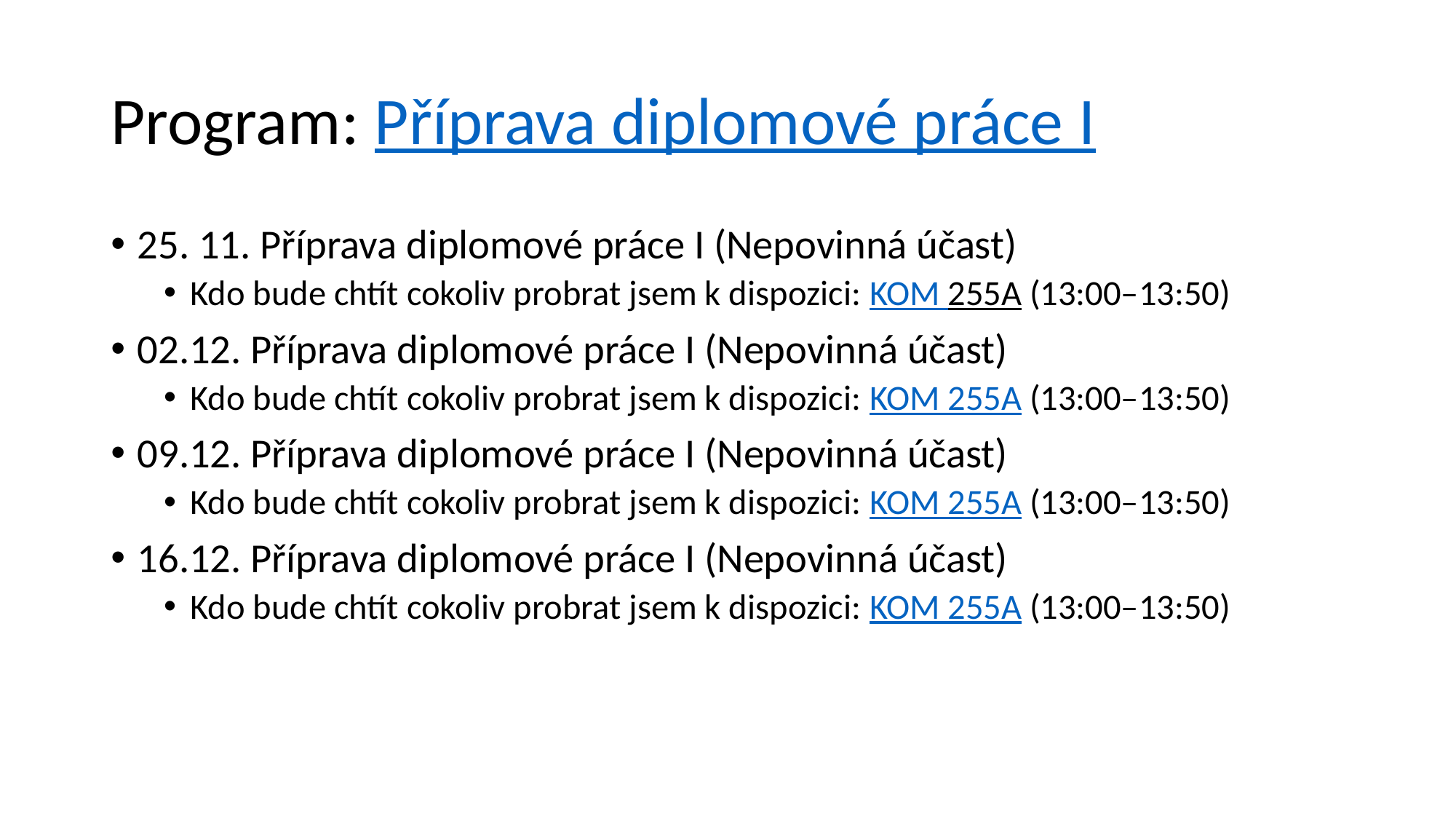

# Program: Příprava diplomové práce I
25. 11. Příprava diplomové práce I (Nepovinná účast)
Kdo bude chtít cokoliv probrat jsem k dispozici: KOM 255A (13:00–13:50)
02.12. Příprava diplomové práce I (Nepovinná účast)
Kdo bude chtít cokoliv probrat jsem k dispozici: KOM 255A (13:00–13:50)
09.12. Příprava diplomové práce I (Nepovinná účast)
Kdo bude chtít cokoliv probrat jsem k dispozici: KOM 255A (13:00–13:50)
16.12. Příprava diplomové práce I (Nepovinná účast)
Kdo bude chtít cokoliv probrat jsem k dispozici: KOM 255A (13:00–13:50)